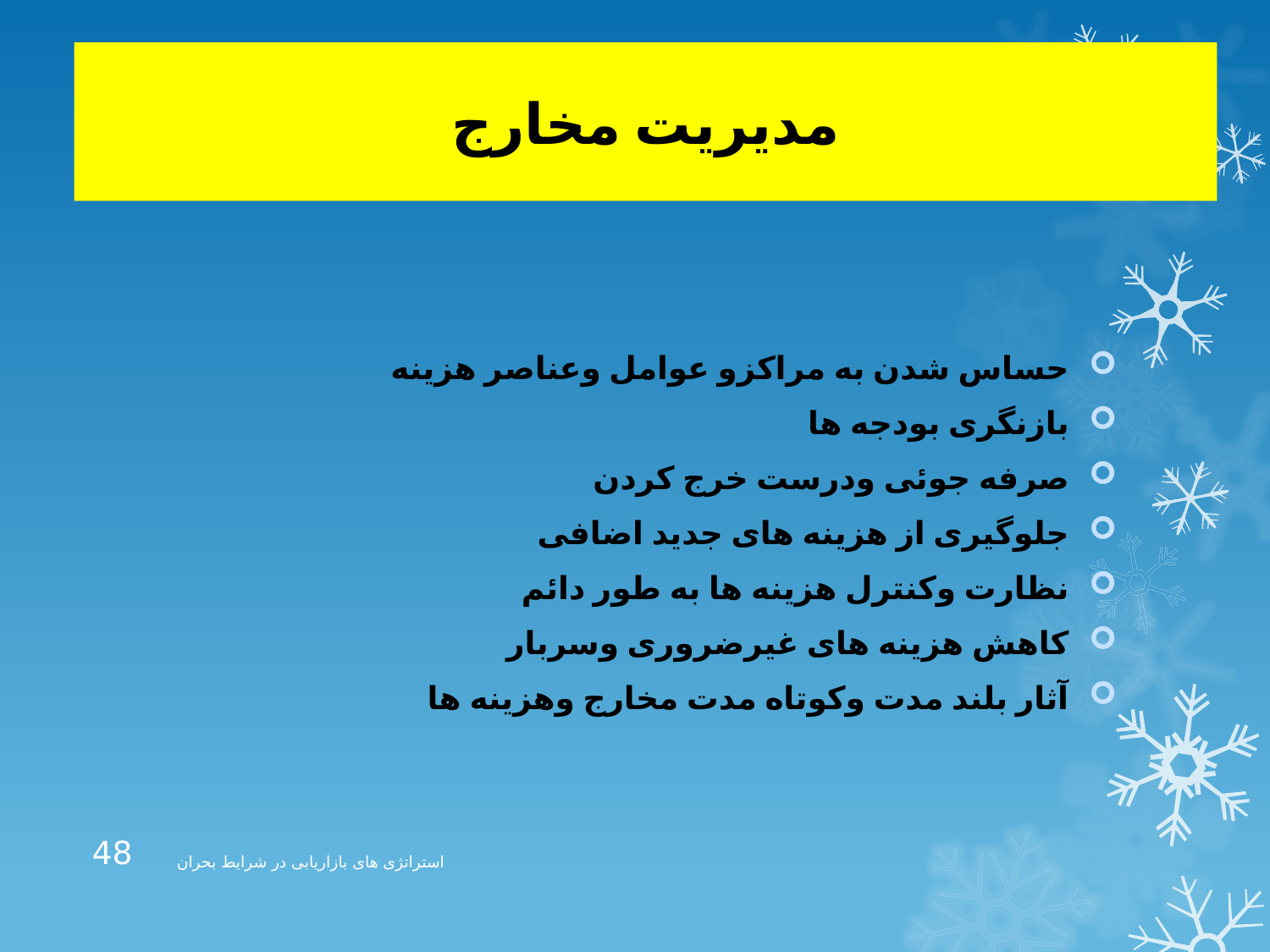

# مدیریت مخارج
حساس شدن به مراکزو عوامل وعناصر هزینه
بازنگری بودجه ها
صرفه جوئی ودرست خرج کردن
جلوگیری از هزینه های جدید اضافی
نظارت وکنترل هزینه ها به طور دائم
کاهش هزینه های غیرضروری وسربار
آثار بلند مدت وکوتاه مدت مخارج وهزینه ها
48
استراتژی های بازاریابی در شرایط بحران